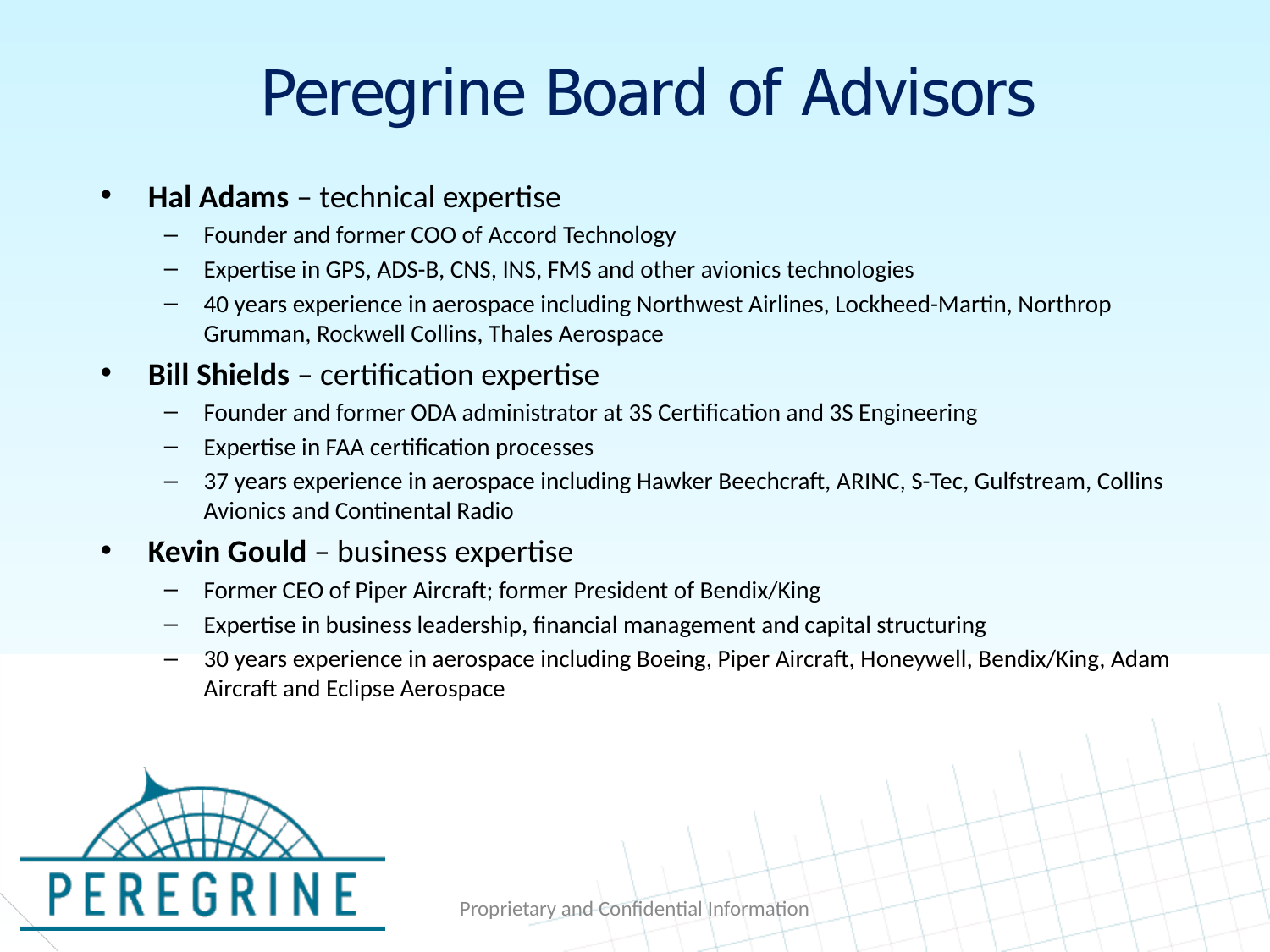

# Peregrine Board of Advisors
Hal Adams – technical expertise
Founder and former COO of Accord Technology
Expertise in GPS, ADS-B, CNS, INS, FMS and other avionics technologies
40 years experience in aerospace including Northwest Airlines, Lockheed-Martin, Northrop Grumman, Rockwell Collins, Thales Aerospace
Bill Shields – certification expertise
Founder and former ODA administrator at 3S Certification and 3S Engineering
Expertise in FAA certification processes
37 years experience in aerospace including Hawker Beechcraft, ARINC, S-Tec, Gulfstream, Collins Avionics and Continental Radio
Kevin Gould – business expertise
Former CEO of Piper Aircraft; former President of Bendix/King
Expertise in business leadership, financial management and capital structuring
30 years experience in aerospace including Boeing, Piper Aircraft, Honeywell, Bendix/King, Adam Aircraft and Eclipse Aerospace
Proprietary and Confidential Information